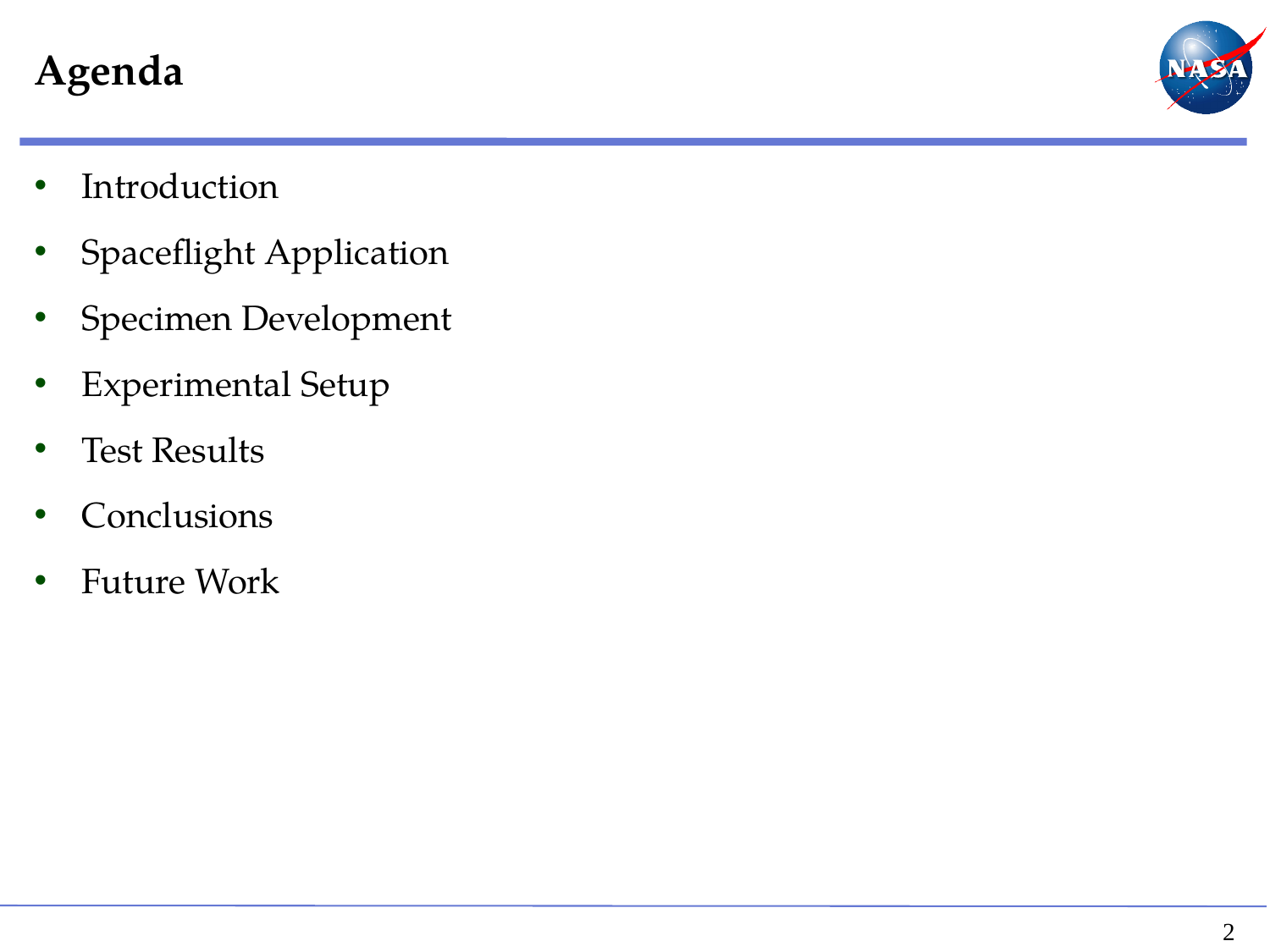

# Agenda
Introduction
Spaceflight Application
Specimen Development
Experimental Setup
Test Results
Conclusions
Future Work
2